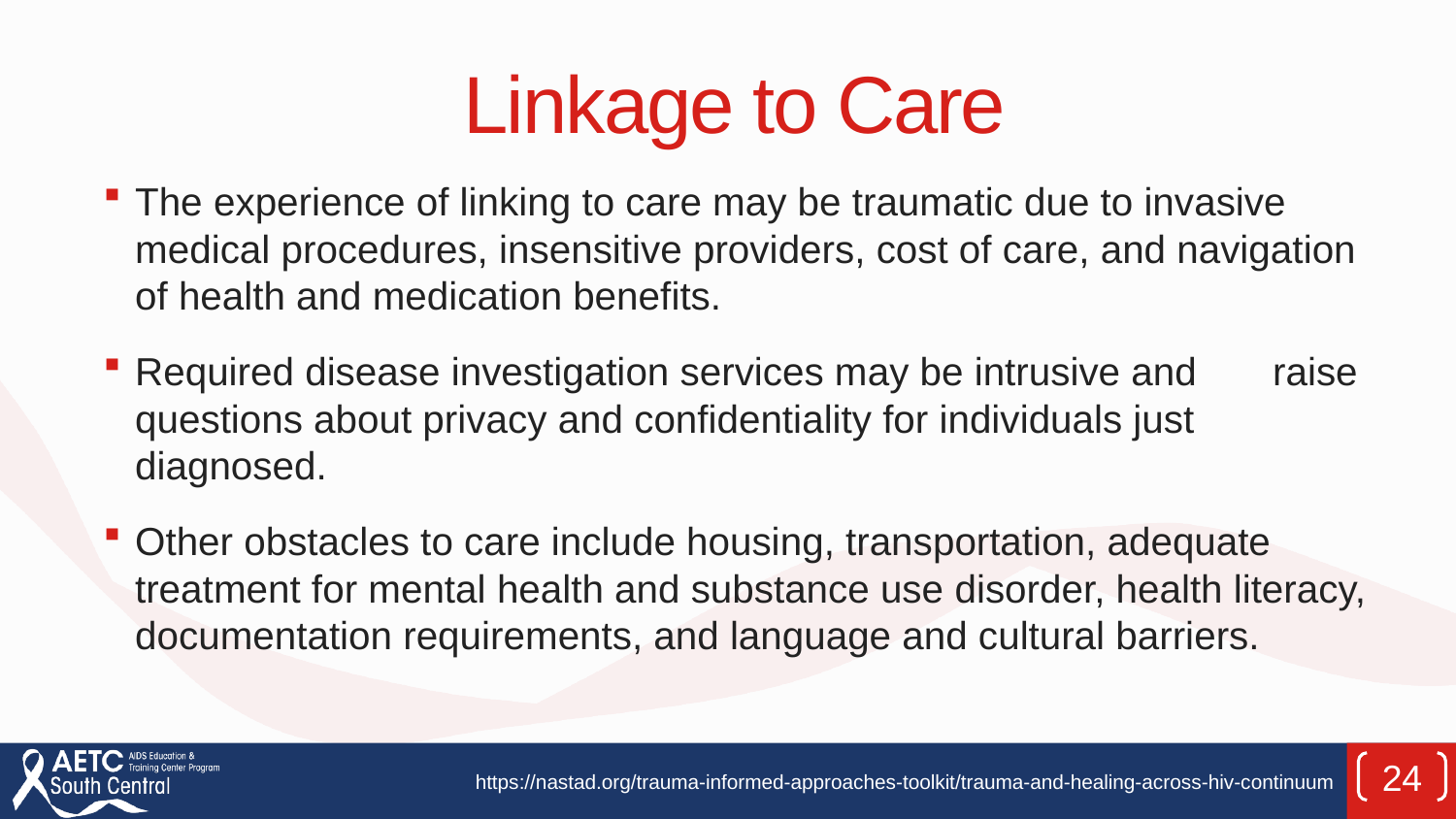

# Linkage to Care
The experience of linking to care may be traumatic due to invasive medical procedures, insensitive providers, cost of care, and navigation of health and medication benefits.

Required disease investigation services may be intrusive and       raise questions about privacy and confidentiality for individuals just diagnosed.

Other obstacles to care include housing, transportation, adequate treatment for mental health and substance use disorder, health literacy, documentation requirements, and language and cultural barriers.
24
https://nastad.org/trauma-informed-approaches-toolkit/trauma-and-healing-across-hiv-continuum